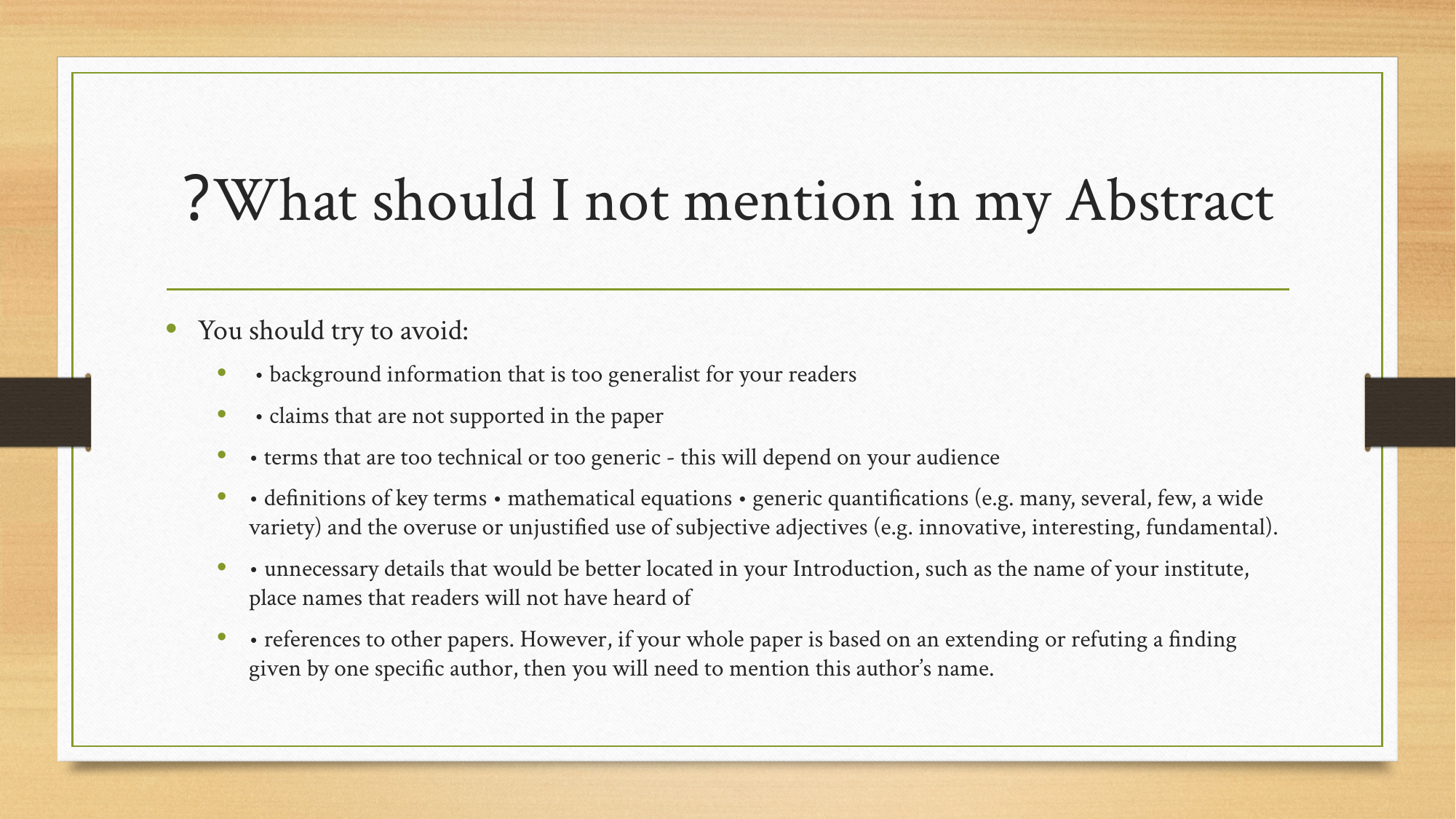

# What should I not mention in my Abstract?
You should try to avoid:
 • background information that is too generalist for your readers
 • claims that are not supported in the paper
• terms that are too technical or too generic - this will depend on your audience
• definitions of key terms • mathematical equations • generic quantifications (e.g. many, several, few, a wide variety) and the overuse or unjustified use of subjective adjectives (e.g. innovative, interesting, fundamental).
• unnecessary details that would be better located in your Introduction, such as the name of your institute, place names that readers will not have heard of
• references to other papers. However, if your whole paper is based on an extending or refuting a finding given by one specific author, then you will need to mention this author’s name.